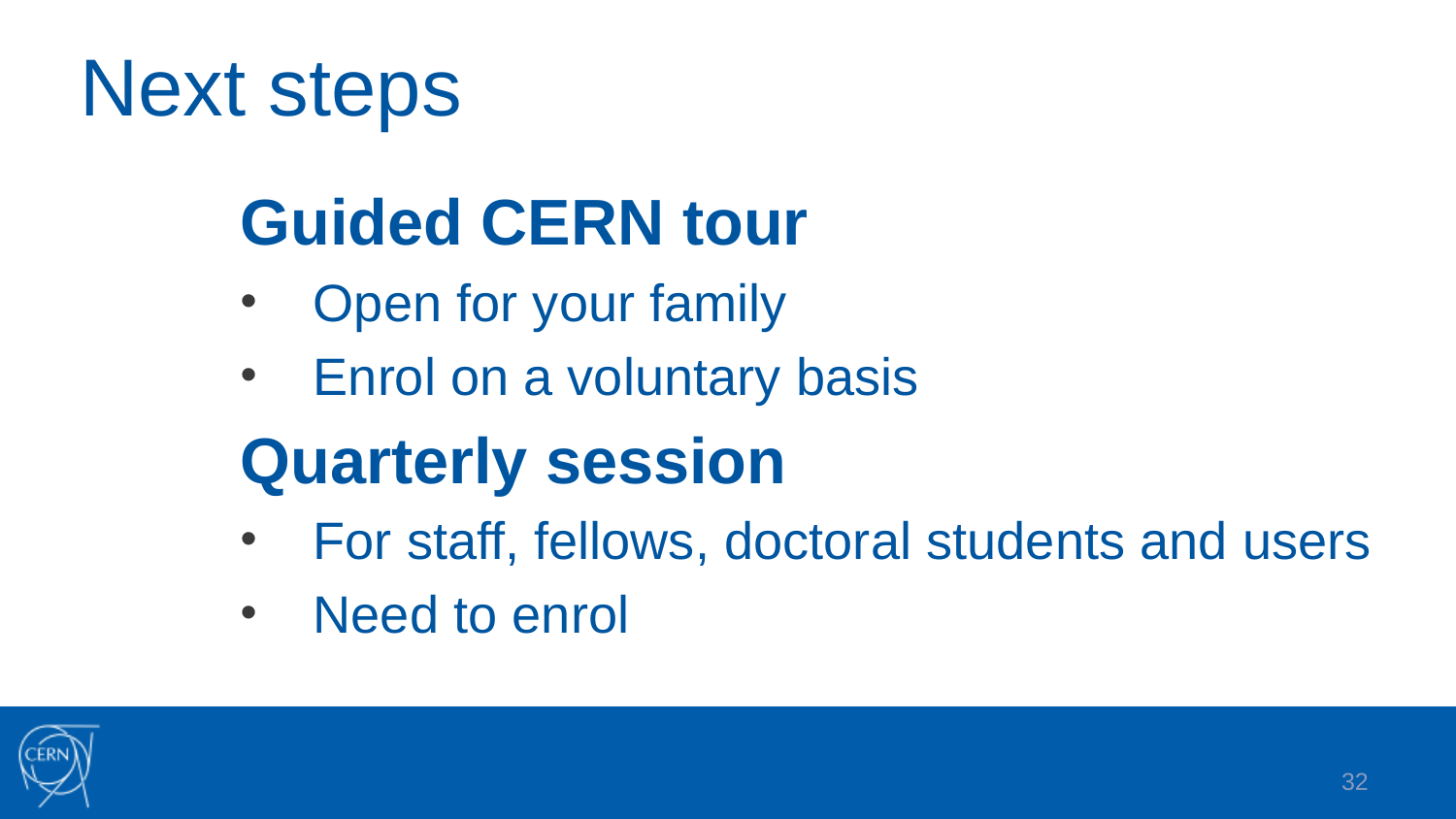

# Next steps
Guided CERN tour
Open for your family
Enrol on a voluntary basis
Quarterly session
For staff, fellows, doctoral students and users
Need to enrol

32